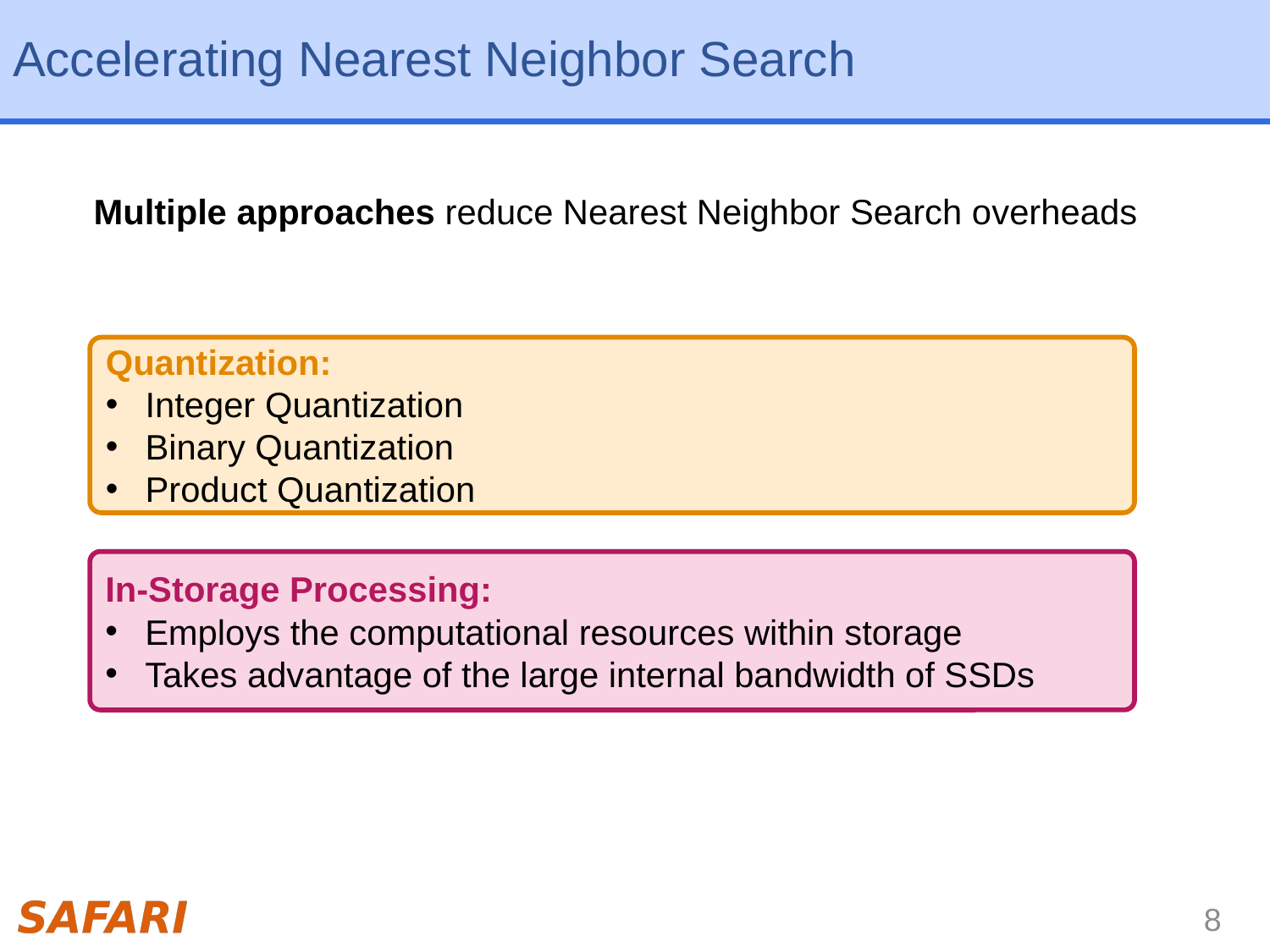

# Accelerating Nearest Neighbor Search
Multiple approaches reduce Nearest Neighbor Search overheads
Quantization:
Integer Quantization
Binary Quantization
Product Quantization
In-Storage Processing:
Employs the computational resources within storage
Takes advantage of the large internal bandwidth of SSDs

8